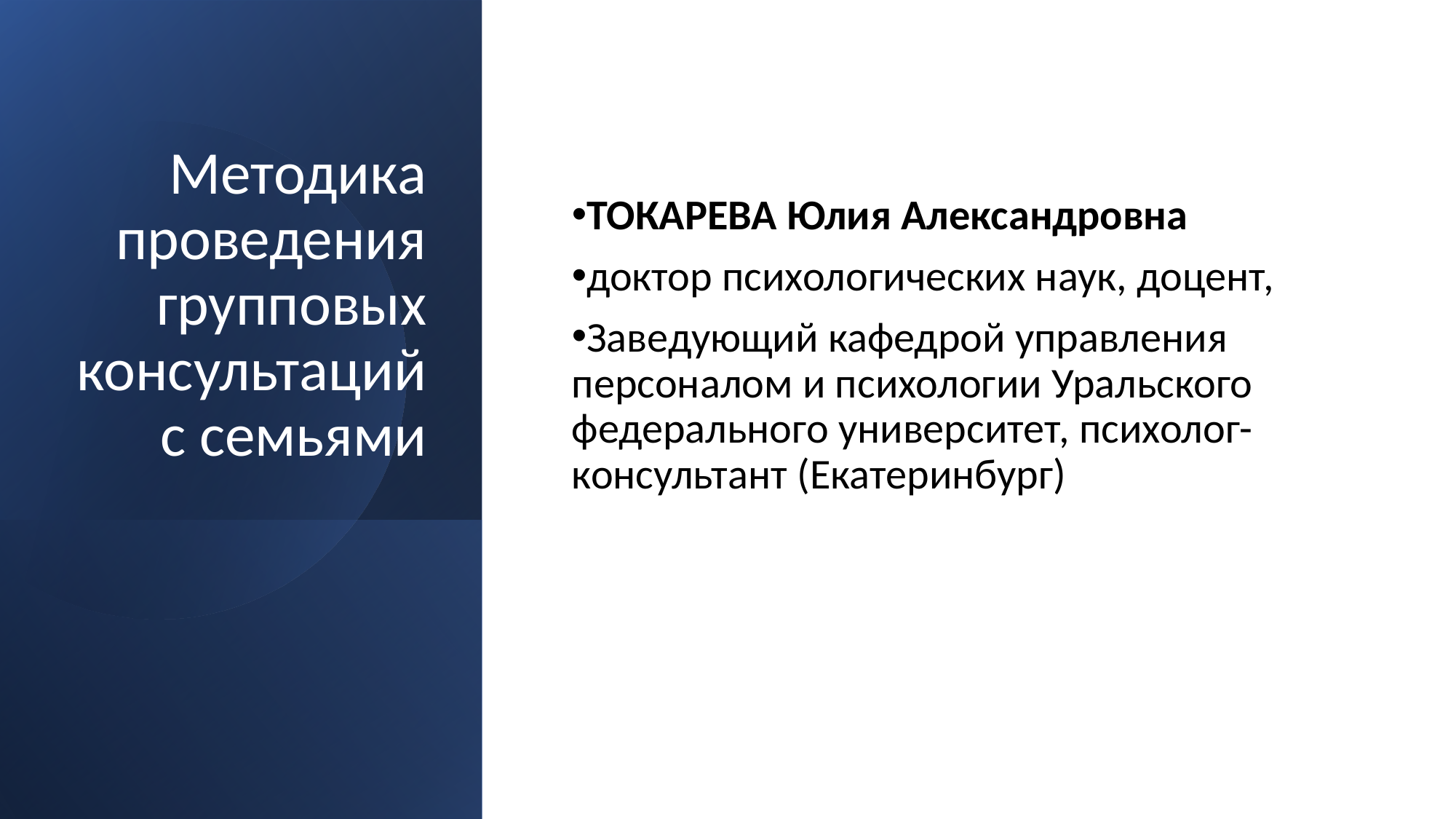

ТОКАРЕВА Юлия Александровна
доктор психологических наук, доцент,
Заведующий кафедрой управления персоналом и психологии Уральского федерального университет, психолог-консультант (Екатеринбург)

# Методика проведения групповых консультаций с семьями